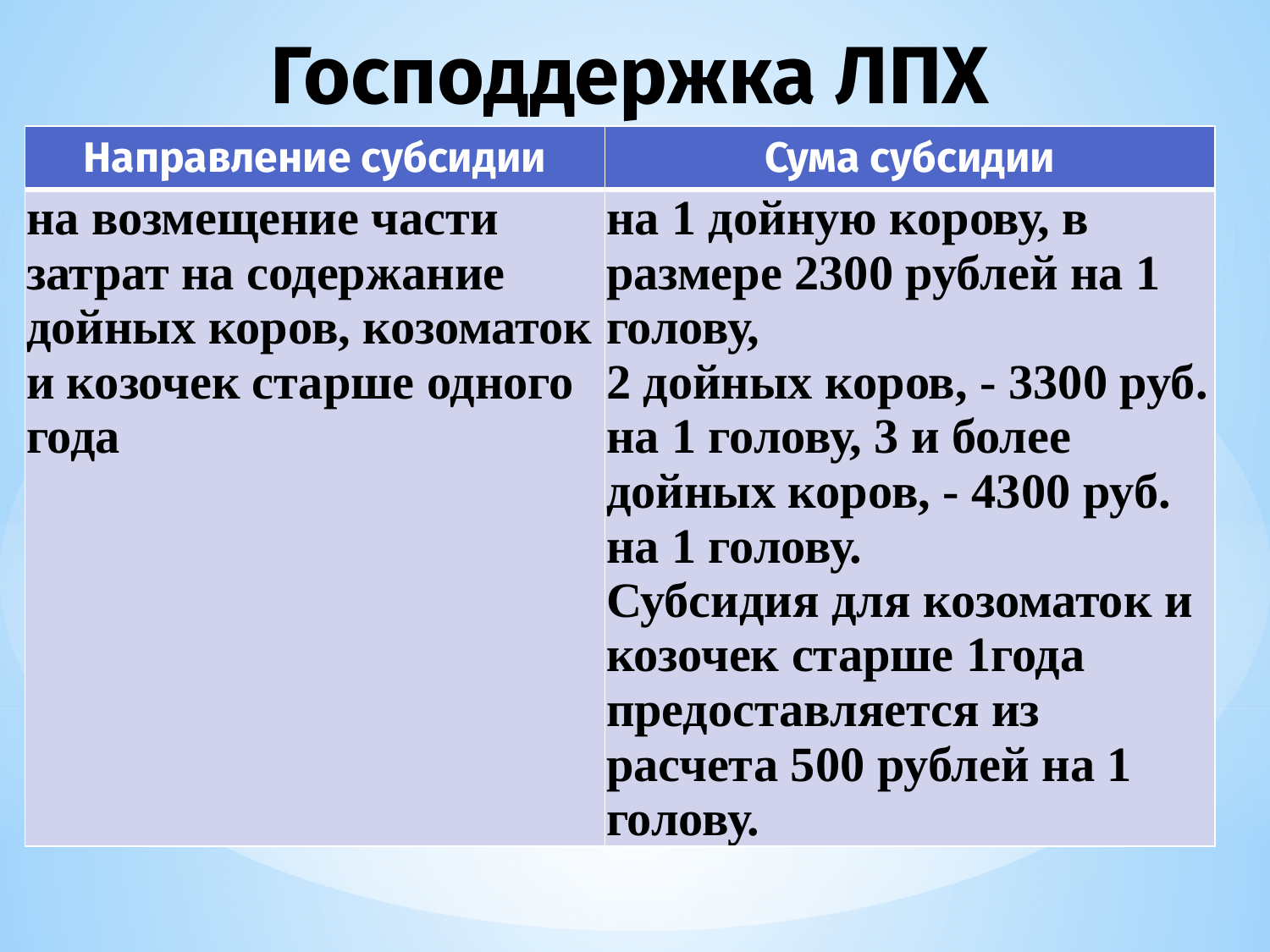

# Господдержка ЛПХ
| Направление субсидии | Сума субсидии |
| --- | --- |
| на возмещение части затрат на содержание дойных коров, козоматок и козочек старше одного года | на 1 дойную корову, в размере 2300 рублей на 1 голову, 2 дойных коров, - 3300 руб. на 1 голову, 3 и более дойных коров, - 4300 руб. на 1 голову. Субсидия для козоматок и козочек старше 1года предоставляется из расчета 500 рублей на 1 голову. |